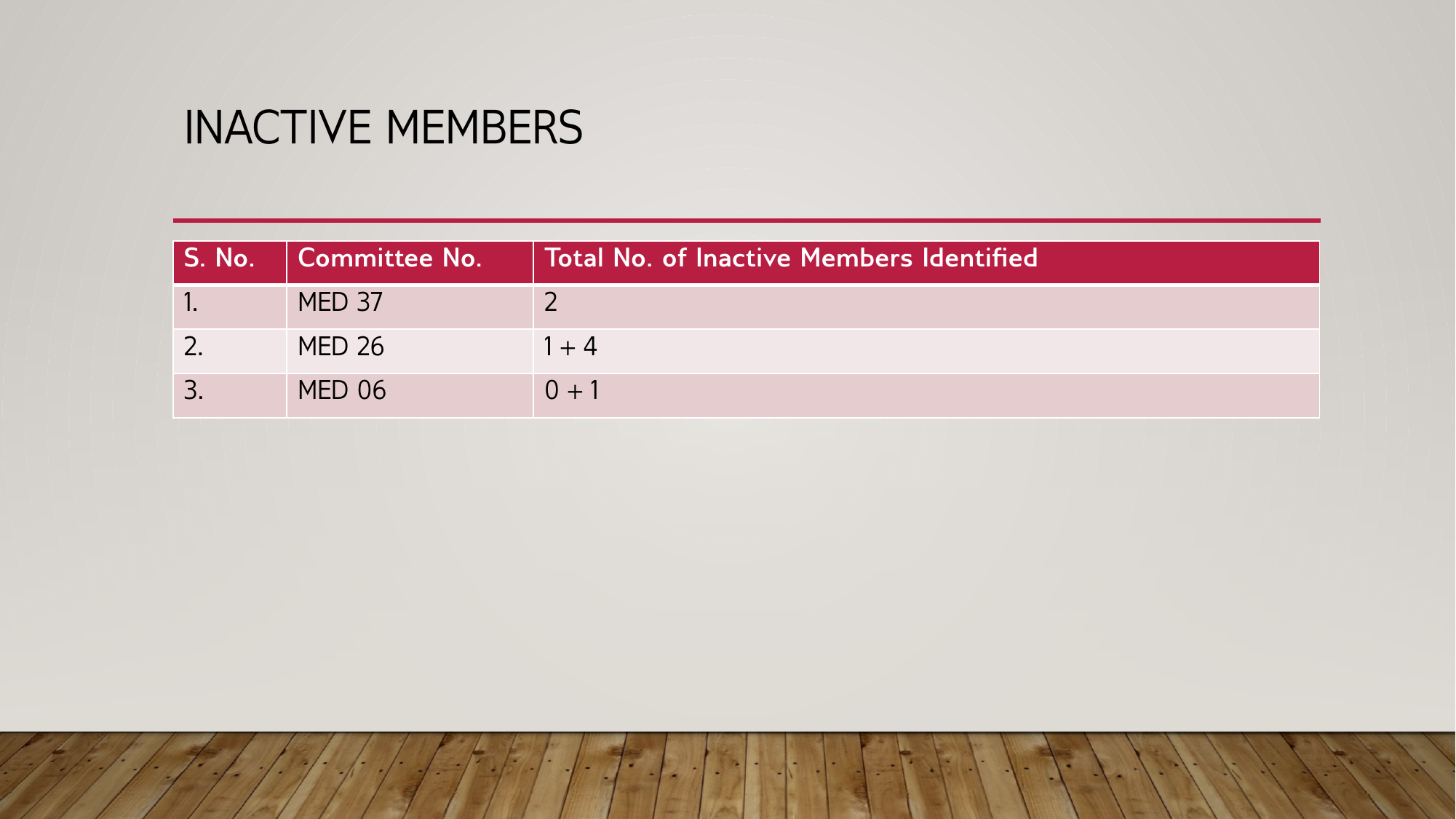

# Inactive members
| S. No. | Committee No. | Total No. of Inactive Members Identified |
| --- | --- | --- |
| 1. | MED 37 | 2 |
| 2. | MED 26 | 1 + 4 |
| 3. | MED 06 | 0 + 1 |